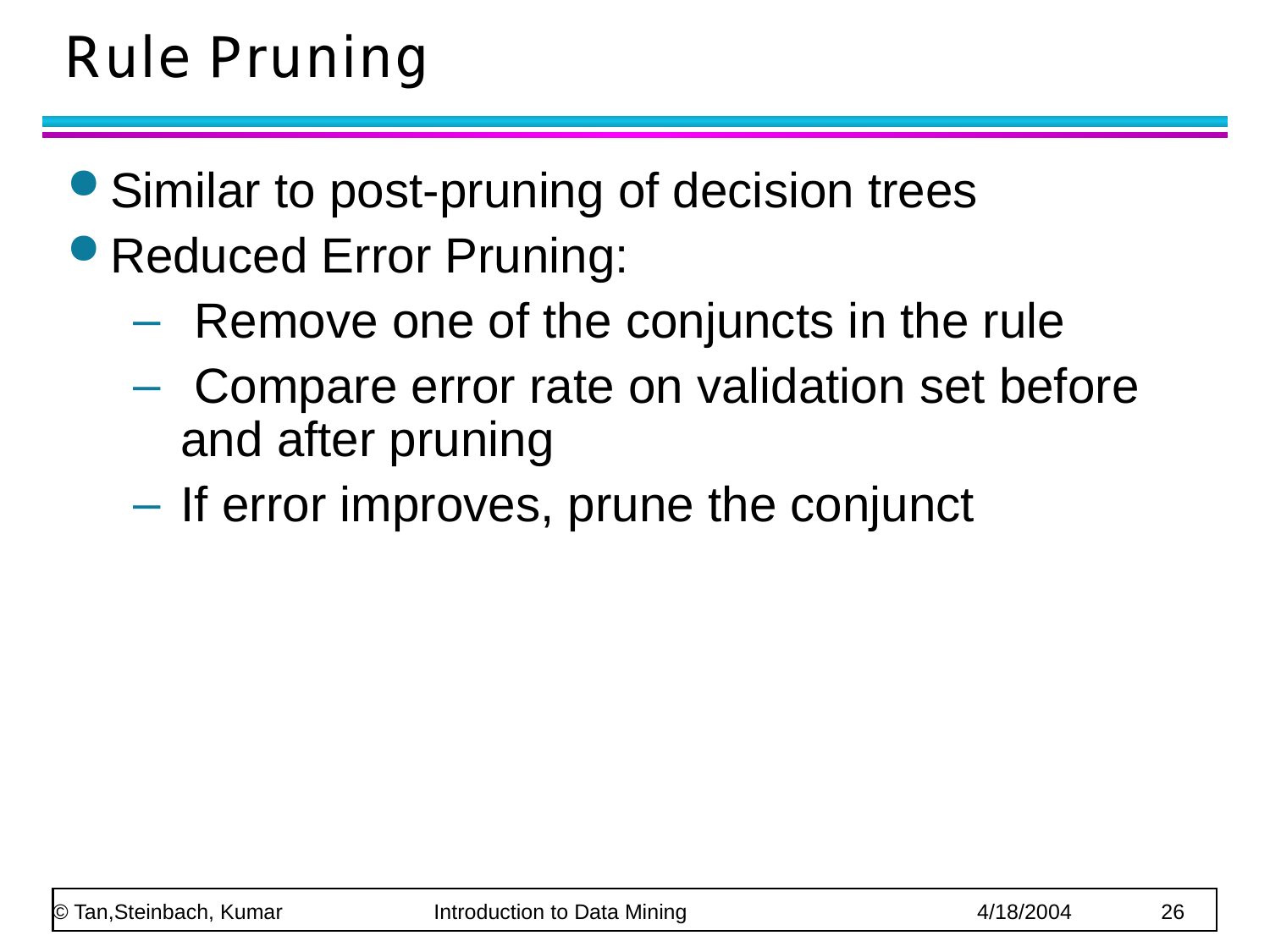

# Rule Pruning
Similar to post-pruning of decision trees
Reduced Error Pruning:
 Remove one of the conjuncts in the rule
 Compare error rate on validation set before and after pruning
If error improves, prune the conjunct